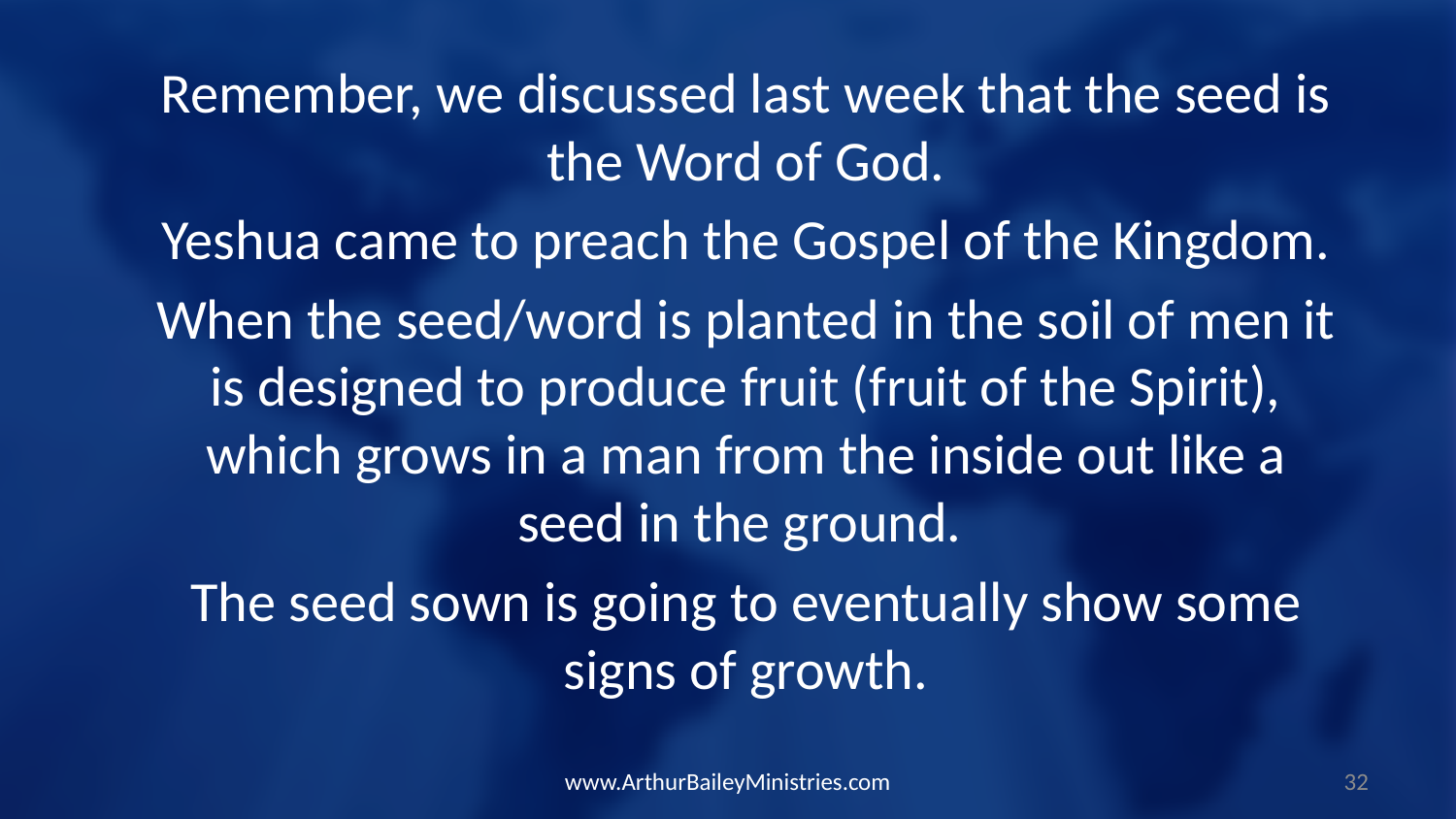

Remember, we discussed last week that the seed is the Word of God.
Yeshua came to preach the Gospel of the Kingdom.
When the seed/word is planted in the soil of men it is designed to produce fruit (fruit of the Spirit), which grows in a man from the inside out like a seed in the ground.
The seed sown is going to eventually show some signs of growth.
www.ArthurBaileyMinistries.com
32